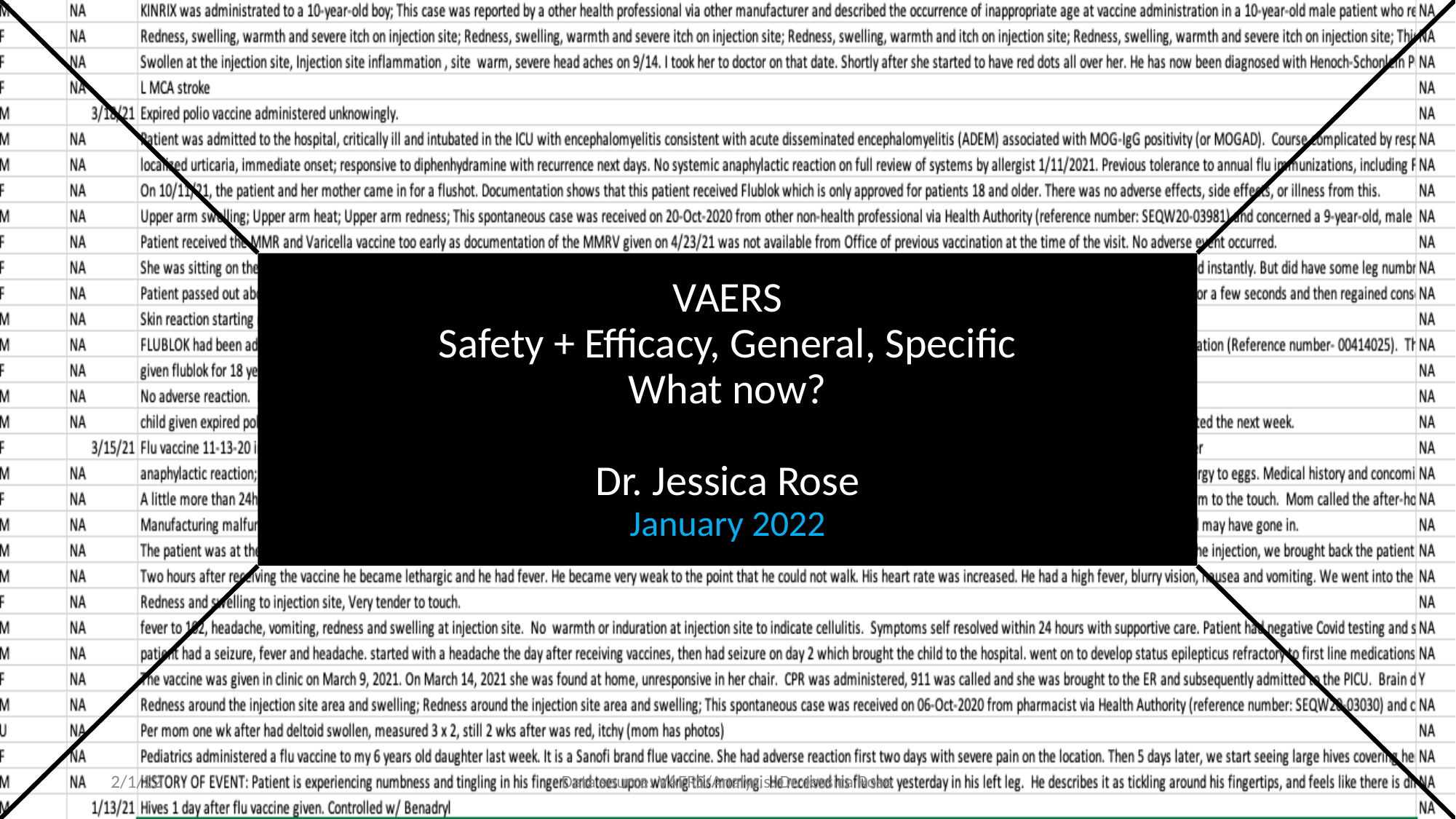

# VAERS Safety + Efficacy, General, Specific What now? Dr. Jessica Rose January 2022
2/1/22
Data source: VAERS/Analysis: Dr. Jessica Rose